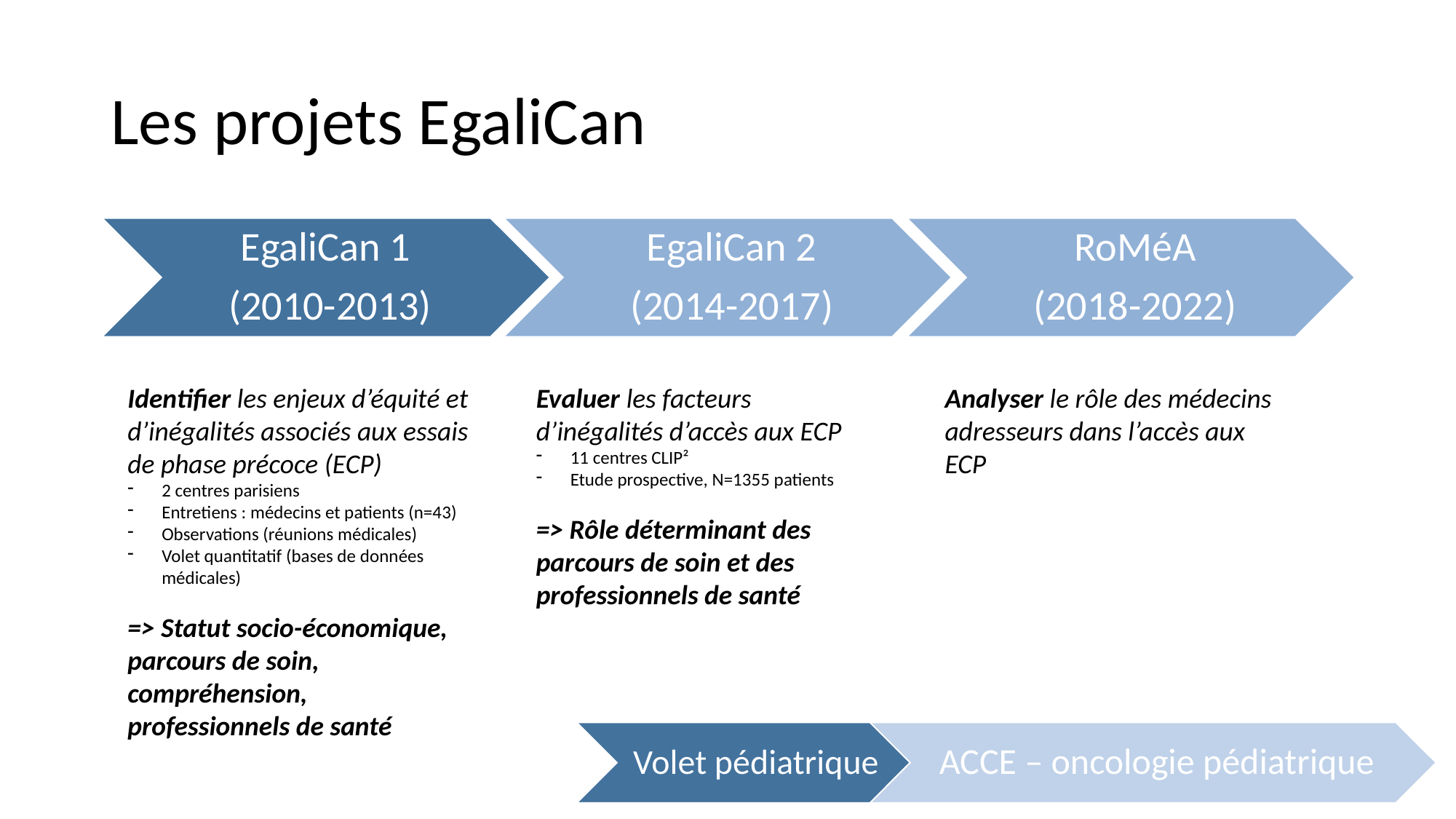

# Les projets EgaliCan
EgaliCan 1
(2010-2013)
EgaliCan 2
(2014-2017)
RoMéA
(2018-2022)
Identifier les enjeux d’équité et d’inégalités associés aux essais de phase précoce (ECP)
2 centres parisiens
Entretiens : médecins et patients (n=43)
Observations (réunions médicales)
Volet quantitatif (bases de données médicales)

=> Statut socio-économique, parcours de soin, compréhension, professionnels de santé
Evaluer les facteurs d’inégalités d’accès aux ECP
11 centres CLIP²
Etude prospective, N=1355 patients

=> Rôle déterminant des parcours de soin et des professionnels de santé
Analyser le rôle des médecins adresseurs dans l’accès aux ECP
Volet pédiatrique
ACCE – oncologie pédiatrique